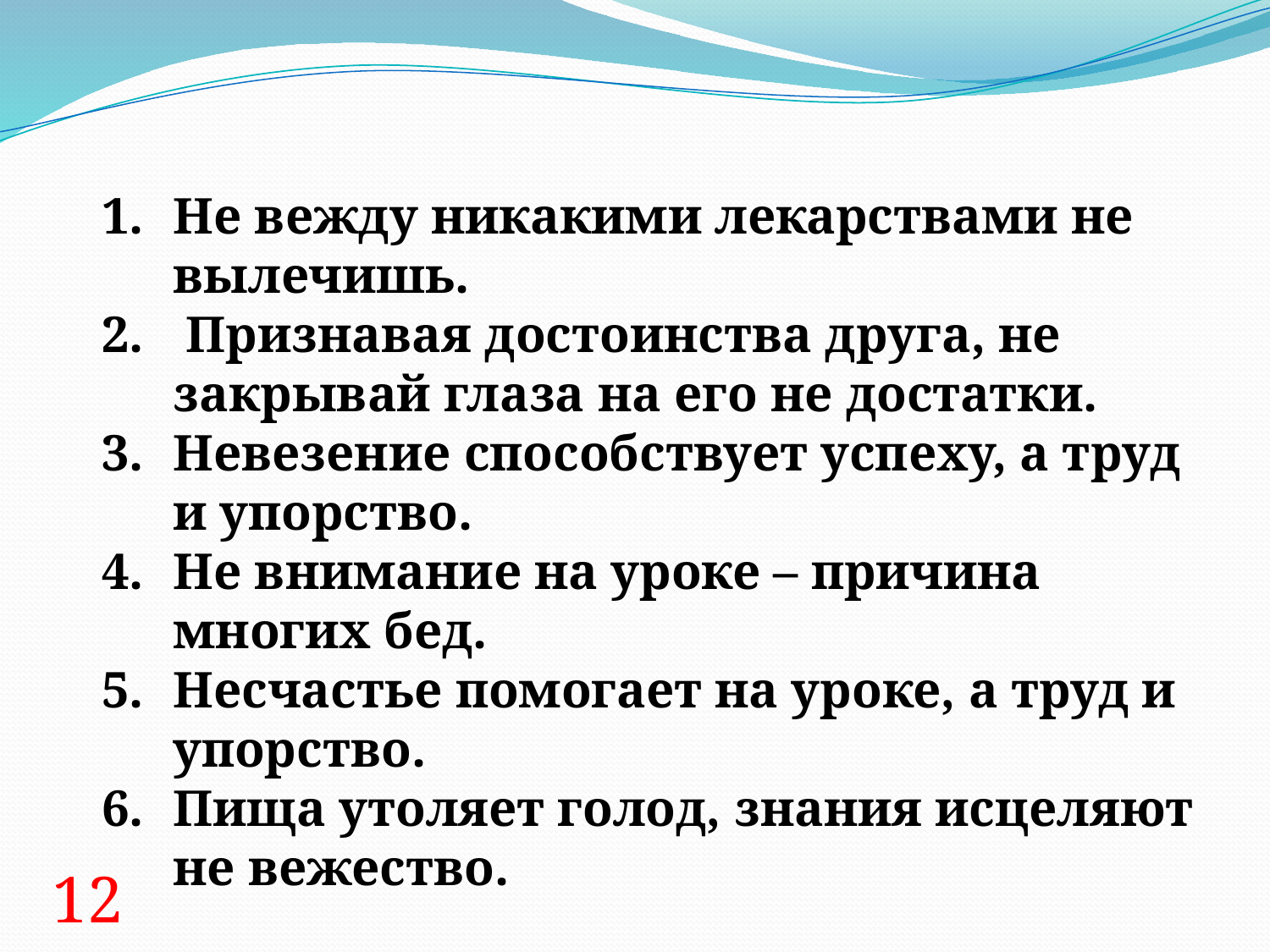

Не вежду никакими лекарствами не вылечишь.
 Признавая достоинства друга, не закрывай глаза на его не достатки.
Невезение способствует успеху, а труд и упорство.
Не внимание на уроке – причина многих бед.
Несчастье помогает на уроке, а труд и упорство.
Пища утоляет голод, знания исцеляют не вежество.
12